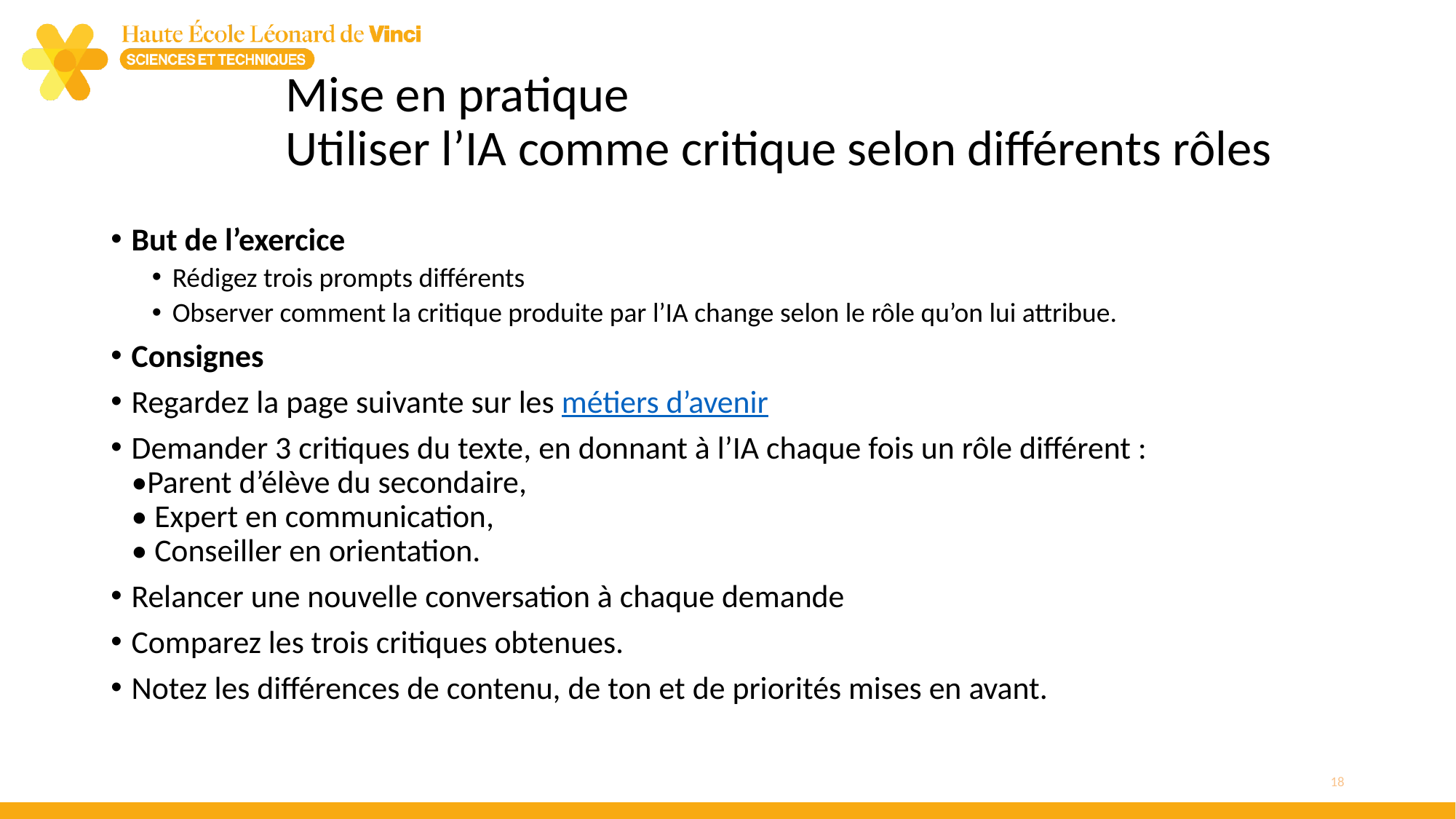

# Mise en pratique Utiliser l’IA comme critique selon différents rôles
But de l’exercice
Rédigez trois prompts différents
Observer comment la critique produite par l’IA change selon le rôle qu’on lui attribue.
Consignes
Regardez la page suivante sur les métiers d’avenir
Demander 3 critiques du texte, en donnant à l’IA chaque fois un rôle différent :
•Parent d’élève du secondaire,
• Expert en communication,
• Conseiller en orientation.
Relancer une nouvelle conversation à chaque demande
Comparez les trois critiques obtenues.
Notez les différences de contenu, de ton et de priorités mises en avant.

18